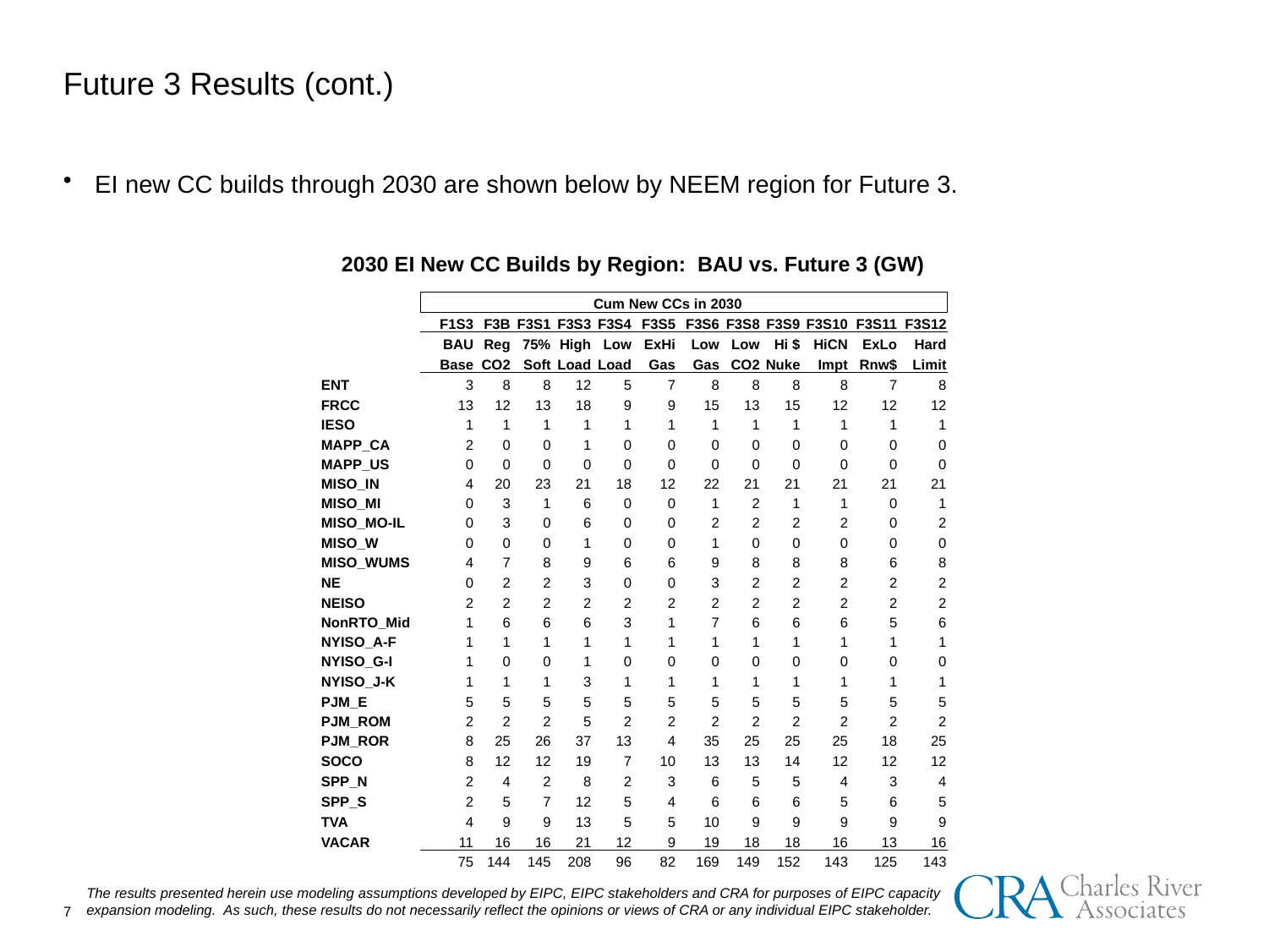

Future 3 Results (cont.)

EI new CC builds through 2030 are shown below by NEEM region for Future 3.

2030 EI New CC Builds by Region:  BAU vs. Future 3 (GW)
|  |  |  |  |  |  | Cum New CCs in 2030 |  |  |  |  |  |  |  |
| --- | --- | --- | --- | --- | --- | --- | --- | --- | --- | --- | --- | --- | --- |
|  |  | F1S3 | F3B | F3S1 | F3S3 | F3S4 | F3S5 | F3S6 | F3S8 | F3S9 | F3S10 | F3S11 | F3S12 |
|  |  | BAU | Reg | 75% | High | Low | ExHi | Low | Low | Hi $ | HiCN | ExLo | Hard |
|  |  | Base | CO2 | Soft | Load | Load | Gas | Gas | CO2 | Nuke | Impt | Rnw$ | Limit |
| ENT |  | 3 | 8 | 8 | 12 | 5 | 7 | 8 | 8 | 8 | 8 | 7 | 8 |
| FRCC |  | 13 | 12 | 13 | 18 | 9 | 9 | 15 | 13 | 15 | 12 | 12 | 12 |
| IESO |  | 1 | 1 | 1 | 1 | 1 | 1 | 1 | 1 | 1 | 1 | 1 | 1 |
| MAPP\_CA |  | 2 | 0 | 0 | 1 | 0 | 0 | 0 | 0 | 0 | 0 | 0 | 0 |
| MAPP\_US |  | 0 | 0 | 0 | 0 | 0 | 0 | 0 | 0 | 0 | 0 | 0 | 0 |
| MISO\_IN |  | 4 | 20 | 23 | 21 | 18 | 12 | 22 | 21 | 21 | 21 | 21 | 21 |
| MISO\_MI |  | 0 | 3 | 1 | 6 | 0 | 0 | 1 | 2 | 1 | 1 | 0 | 1 |
| MISO\_MO-IL |  | 0 | 3 | 0 | 6 | 0 | 0 | 2 | 2 | 2 | 2 | 0 | 2 |
| MISO\_W |  | 0 | 0 | 0 | 1 | 0 | 0 | 1 | 0 | 0 | 0 | 0 | 0 |
| MISO\_WUMS |  | 4 | 7 | 8 | 9 | 6 | 6 | 9 | 8 | 8 | 8 | 6 | 8 |
| NE |  | 0 | 2 | 2 | 3 | 0 | 0 | 3 | 2 | 2 | 2 | 2 | 2 |
| NEISO |  | 2 | 2 | 2 | 2 | 2 | 2 | 2 | 2 | 2 | 2 | 2 | 2 |
| NonRTO\_Mid |  | 1 | 6 | 6 | 6 | 3 | 1 | 7 | 6 | 6 | 6 | 5 | 6 |
| NYISO\_A-F |  | 1 | 1 | 1 | 1 | 1 | 1 | 1 | 1 | 1 | 1 | 1 | 1 |
| NYISO\_G-I |  | 1 | 0 | 0 | 1 | 0 | 0 | 0 | 0 | 0 | 0 | 0 | 0 |
| NYISO\_J-K |  | 1 | 1 | 1 | 3 | 1 | 1 | 1 | 1 | 1 | 1 | 1 | 1 |
| PJM\_E |  | 5 | 5 | 5 | 5 | 5 | 5 | 5 | 5 | 5 | 5 | 5 | 5 |
| PJM\_ROM |  | 2 | 2 | 2 | 5 | 2 | 2 | 2 | 2 | 2 | 2 | 2 | 2 |
| PJM\_ROR |  | 8 | 25 | 26 | 37 | 13 | 4 | 35 | 25 | 25 | 25 | 18 | 25 |
| SOCO |  | 8 | 12 | 12 | 19 | 7 | 10 | 13 | 13 | 14 | 12 | 12 | 12 |
| SPP\_N |  | 2 | 4 | 2 | 8 | 2 | 3 | 6 | 5 | 5 | 4 | 3 | 4 |
| SPP\_S |  | 2 | 5 | 7 | 12 | 5 | 4 | 6 | 6 | 6 | 5 | 6 | 5 |
| TVA |  | 4 | 9 | 9 | 13 | 5 | 5 | 10 | 9 | 9 | 9 | 9 | 9 |
| VACAR |  | 11 | 16 | 16 | 21 | 12 | 9 | 19 | 18 | 18 | 16 | 13 | 16 |
|  |  | 75 | 144 | 145 | 208 | 96 | 82 | 169 | 149 | 152 | 143 | 125 | 143 |
The results presented herein use modeling assumptions developed by EIPC, EIPC stakeholders and CRA for purposes of EIPC capacity expansion modeling.  As such, these results do not necessarily reflect the opinions or views of CRA or any individual EIPC stakeholder.
7